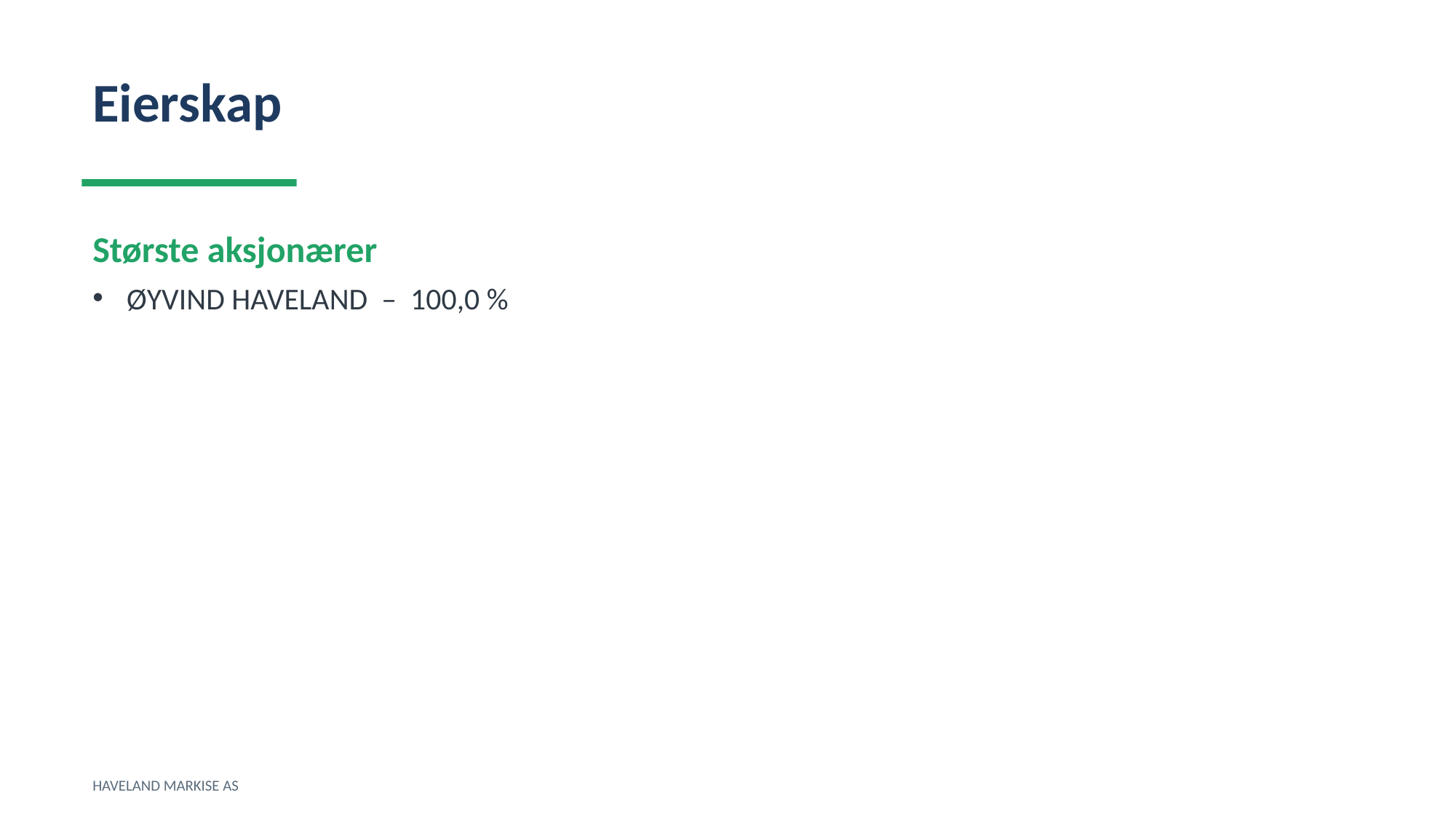

Eierskap

Største aksjonærer
ØYVIND HAVELAND  –  100,0 %
HAVELAND MARKISE AS